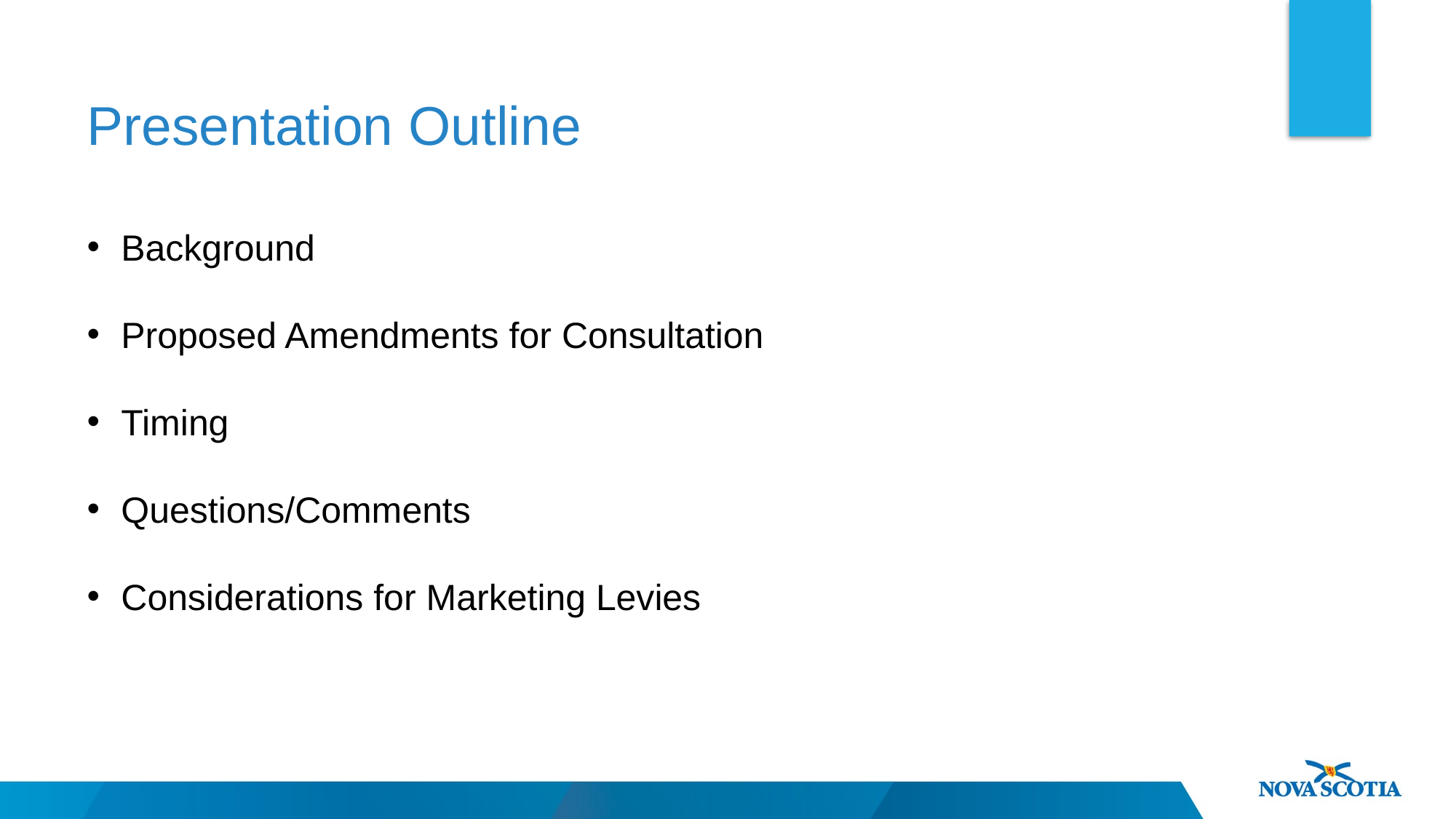

Presentation Outline
Background

Proposed Amendments for Consultation

Timing

Questions/Comments

Considerations for Marketing Levies